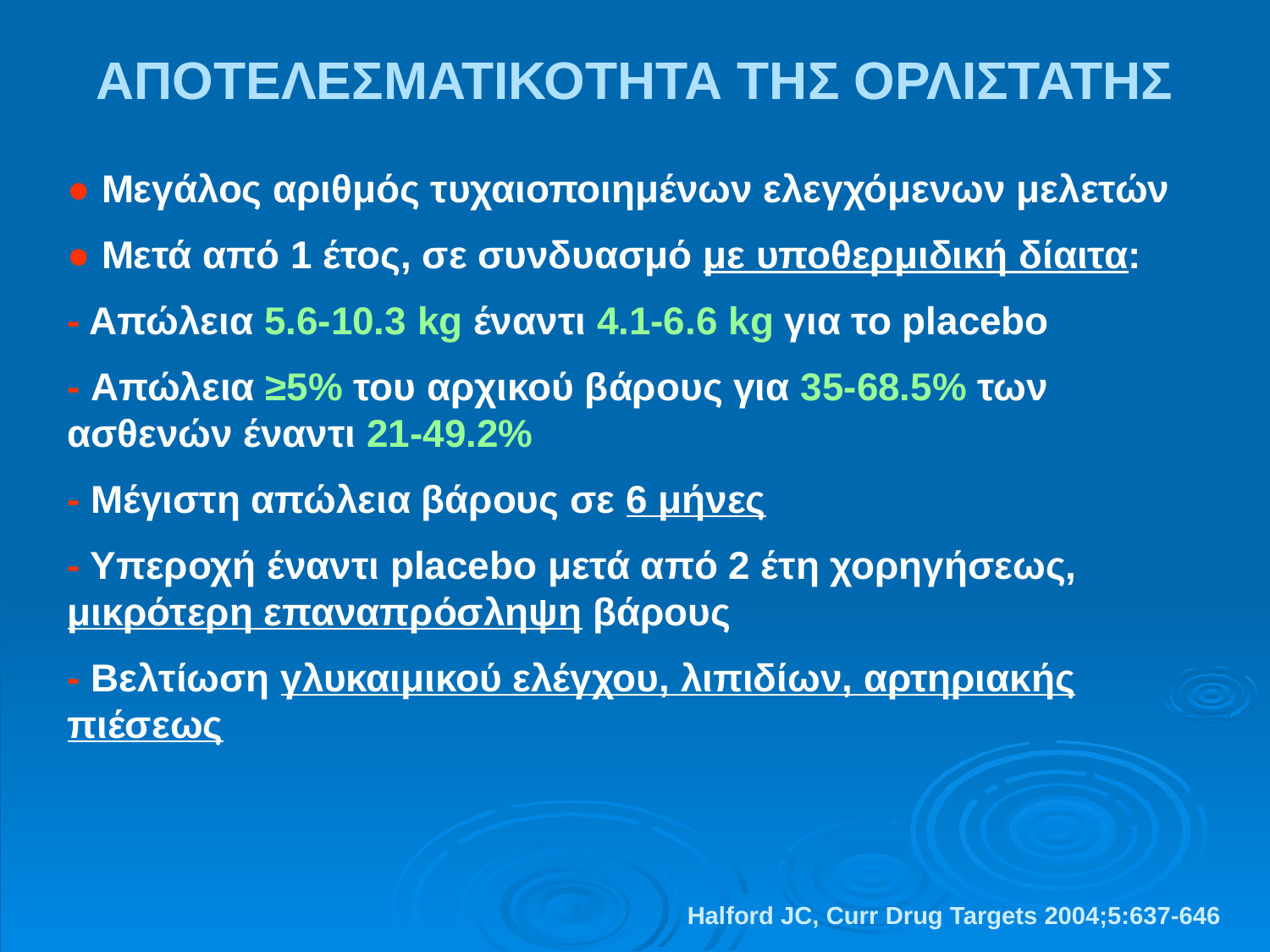

ΑΠΟΤΕΛΕΣΜΑΤΙΚΟΤΗΤΑ ΤΗΣ ΟΡΛΙΣΤΑΤΗΣ
● Μεγάλος αριθμός τυχαιοποιημένων ελεγχόμενων μελετών
● Μετά από 1 έτος, σε συνδυασμό με υποθερμιδική δίαιτα:
- Απώλεια 5.6-10.3 kg έναντι 4.1-6.6 kg για το placebo
- Απώλεια ≥5% του αρχικού βάρους για 35-68.5% των ασθενών έναντι 21-49.2%
- Μέγιστη απώλεια βάρους σε 6 μήνες
- Υπεροχή έναντι placebo μετά από 2 έτη χορηγήσεως, μικρότερη επαναπρόσληψη βάρους
- Βελτίωση γλυκαιμικού ελέγχου, λιπιδίων, αρτηριακής πιέσεως
Halford JC, Curr Drug Targets 2004;5:637-646